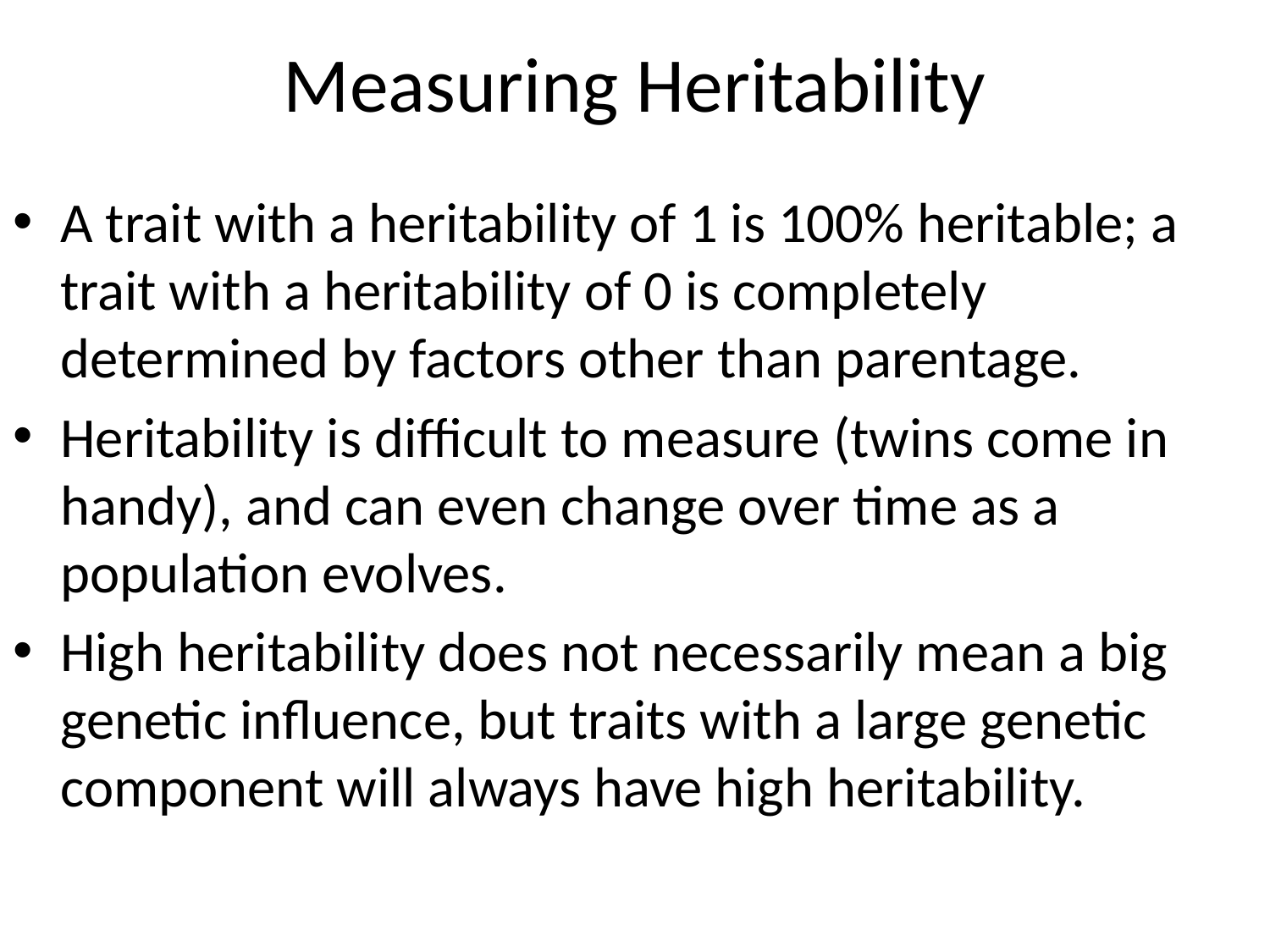

# Measuring Heritability
A trait with a heritability of 1 is 100% heritable; a trait with a heritability of 0 is completely determined by factors other than parentage.
Heritability is difficult to measure (twins come in handy), and can even change over time as a population evolves.
High heritability does not necessarily mean a big genetic influence, but traits with a large genetic component will always have high heritability.